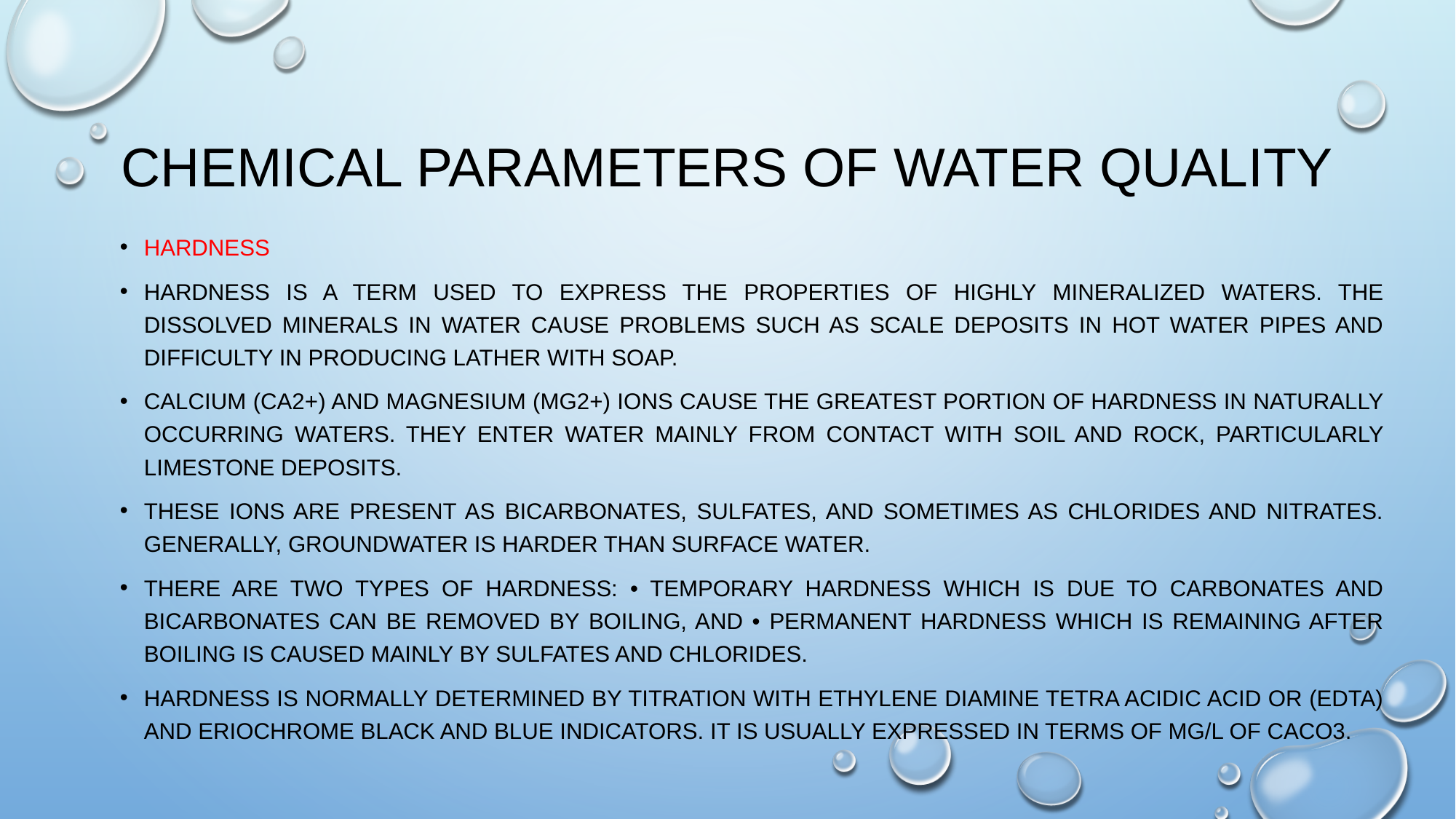

# Chemical Parameters of Water Quality
Hardness
Hardness is a term used to express the properties of highly mineralized waters. The dissolved minerals in water cause problems such as scale deposits in hot water pipes and difficulty in producing lather with soap.
Calcium (Ca2+) and magnesium (Mg2+) ions cause the greatest portion of hardness in naturally occurring waters. They enter water mainly from contact with soil and rock, particularly limestone deposits.
These ions are present as bicarbonates, sulfates, and sometimes as chlorides and nitrates. Generally, groundwater is harder than surface water.
There are two types of hardness: • Temporary hardness which is due to carbonates and bicarbonates can be removed by boiling, and • Permanent hardness which is remaining after boiling is caused mainly by sulfates and chlorides.
Hardness is normally determined by titration with ethylene diamine tetra acidic acid or (EDTA) and Eriochrome Black and Blue indicators. It is usually expressed in terms of mg/L of CaCO3.